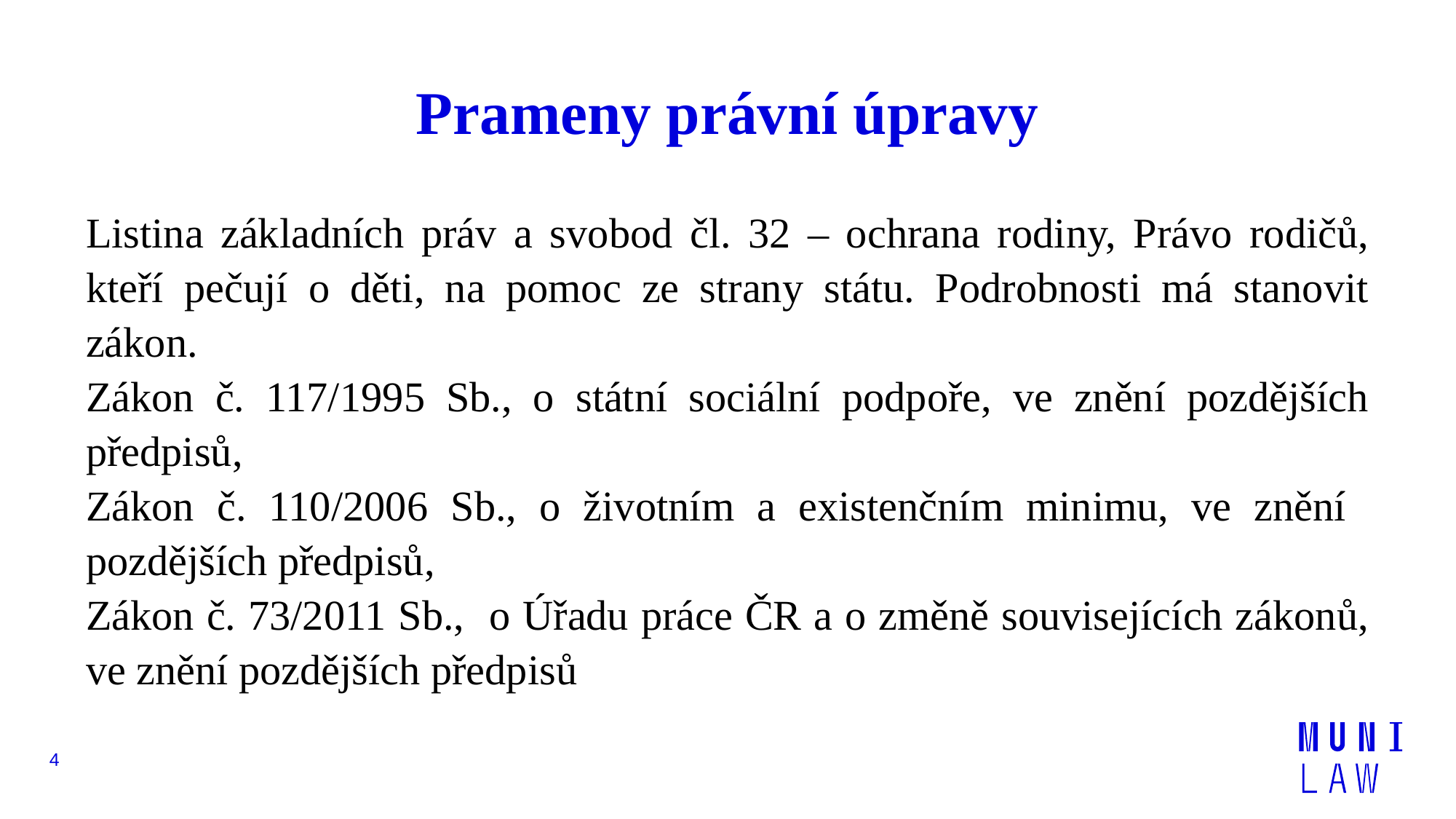

# Prameny právní úpravy
Listina základních práv a svobod čl. 32 – ochrana rodiny, Právo rodičů, kteří pečují o děti, na pomoc ze strany státu. Podrobnosti má stanovit zákon.
Zákon č. 117/1995 Sb., o státní sociální podpoře, ve znění pozdějších předpisů,
Zákon č. 110/2006 Sb., o životním a existenčním minimu, ve znění  pozdějších předpisů,
Zákon č. 73/2011 Sb.,  o Úřadu práce ČR a o změně souvisejících zákonů, ve znění pozdějších předpisů

4